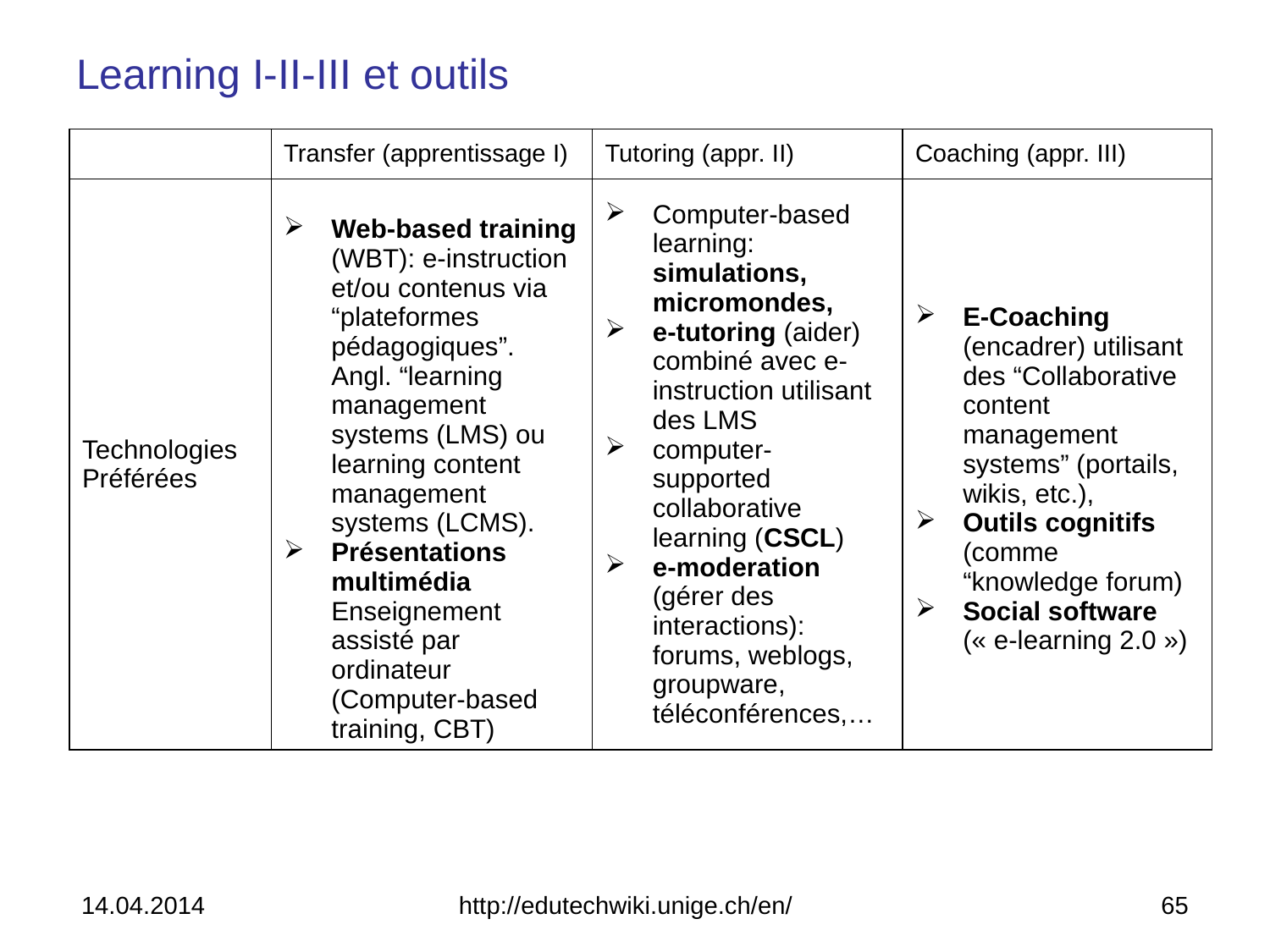

# Learning I-II-III et outils
|  | Transfer (apprentissage I) | Tutoring (appr. II) | Coaching (appr. III) |
| --- | --- | --- | --- |
| Technologies Préférées | Web-based training (WBT): e-instruction et/ou contenus via “plateformes pédagogiques”. Angl. “learning management systems (LMS) ou learning content management systems (LCMS). Présentations multimédia Enseignement assisté par ordinateur (Computer-based training, CBT) | Computer-based learning: simulations, micromondes, e-tutoring (aider) combiné avec e-instruction utilisant des LMS computer-supported collaborative learning (CSCL) e-moderation (gérer des interactions): forums, weblogs, groupware, téléconférences,… | E-Coaching (encadrer) utilisant des “Collaborative content management systems” (portails, wikis, etc.), Outils cognitifs (comme “knowledge forum) Social software (« e-learning 2.0 ») |
14.04.2014
http://edutechwiki.unige.ch/en/
65